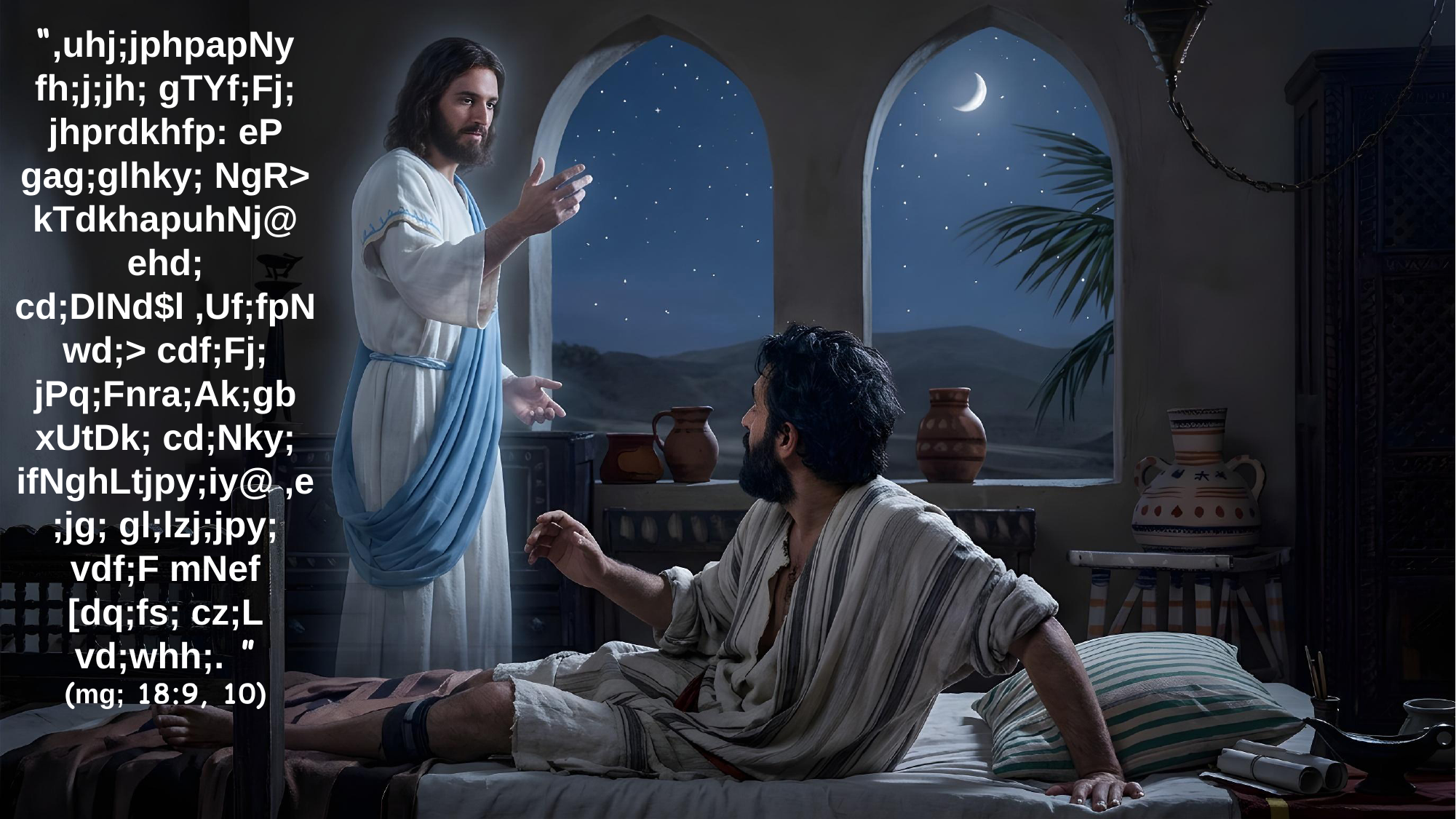

“,uhj;jphpapNy fh;j;jh; gTYf;Fj; jhprdkhfp: eP gag;glhky; NgR> kTdkhapuhNj@ ehd; cd;DlNd$l ,Uf;fpNwd;> cdf;Fj; jPq;Fnra;Ak;gb xUtDk; cd;Nky; ifNghLtjpy;iy@ ,e;jg; gl;lzj;jpy; vdf;F mNef [dq;fs; cz;L vd;whh;. ”
(mg; 18:9, 10)